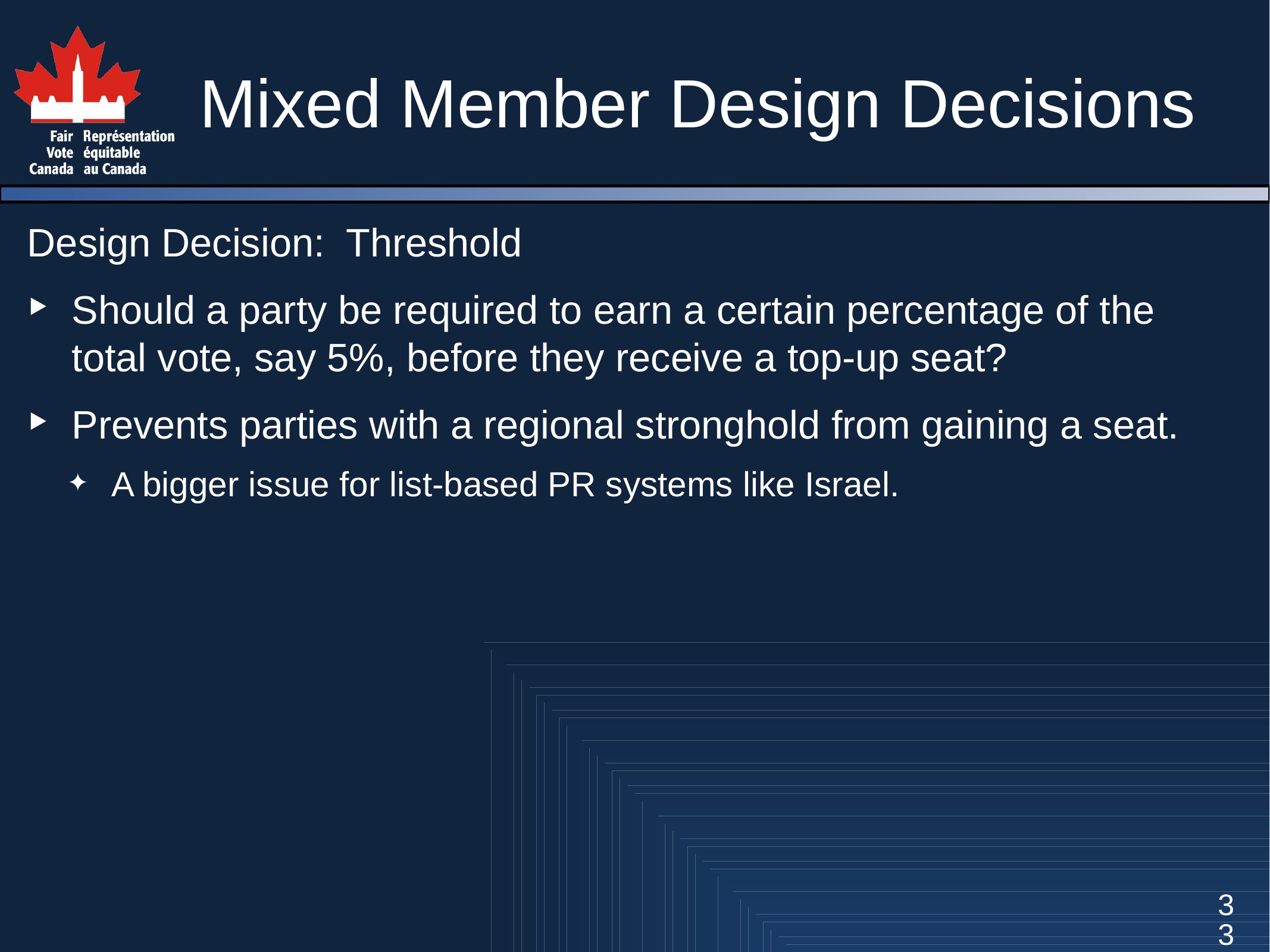

# Mixed Member Design Decisions
Design Decision:  Threshold
Should a party be required to earn a certain percentage of the total vote, say 5%, before they receive a top-up seat?
Prevents parties with a regional stronghold from gaining a seat.
A bigger issue for list-based PR systems like Israel.
Smaller
33